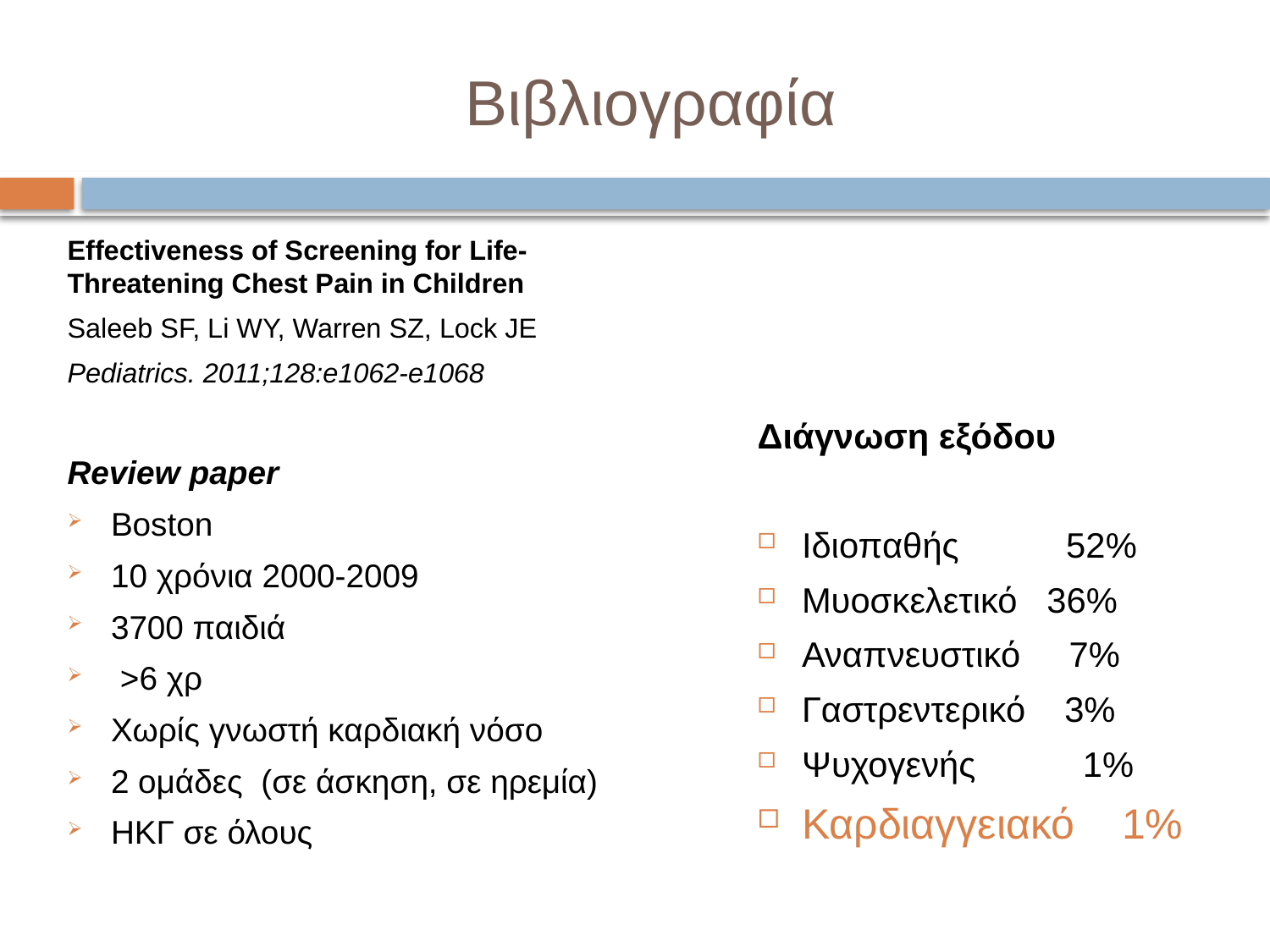

# Bιβλιογραφία
Effectiveness of Screening for Life-Threatening Chest Pain in Children
Saleeb SF, Li WY, Warren SZ, Lock JE
Pediatrics. 2011;128:e1062-e1068

Review paper
Boston
10 χρόνια 2000-2009
3700 παιδιά
 >6 χρ
Χωρίς γνωστή καρδιακή νόσο
2 ομάδες  (σε άσκηση, σε ηρεμία)
ΗΚΓ σε όλους

Διάγνωση εξόδου

Ιδιοπαθής           52%
Μυοσκελετικό   36%
Αναπνευστικό     7%
Γαστρεντερικό    3%
Ψυχογενής           1%
Καρδιαγγειακό    1%